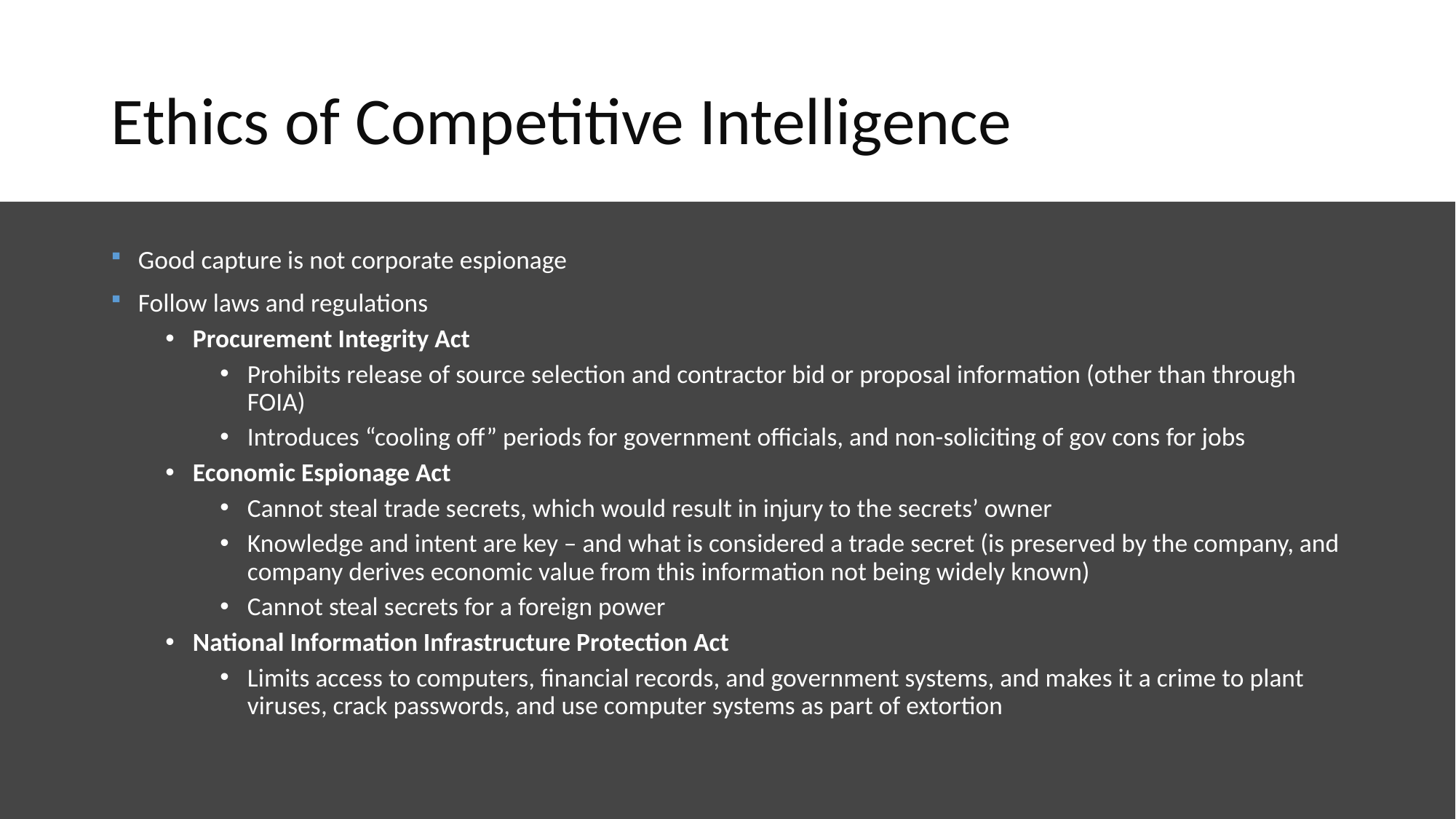

# Ethics of Competitive Intelligence

Good capture is not corporate espionage
Follow laws and regulations
Procurement Integrity Act
Prohibits release of source selection and contractor bid or proposal information (other than through FOIA)
Introduces “cooling off” periods for government officials, and non-soliciting of gov cons for jobs
Economic Espionage Act
Cannot steal trade secrets, which would result in injury to the secrets’ owner
Knowledge and intent are key – and what is considered a trade secret (is preserved by the company, and company derives economic value from this information not being widely known)
Cannot steal secrets for a foreign power
National Information Infrastructure Protection Act
Limits access to computers, financial records, and government systems, and makes it a crime to plant viruses, crack passwords, and use computer systems as part of extortion